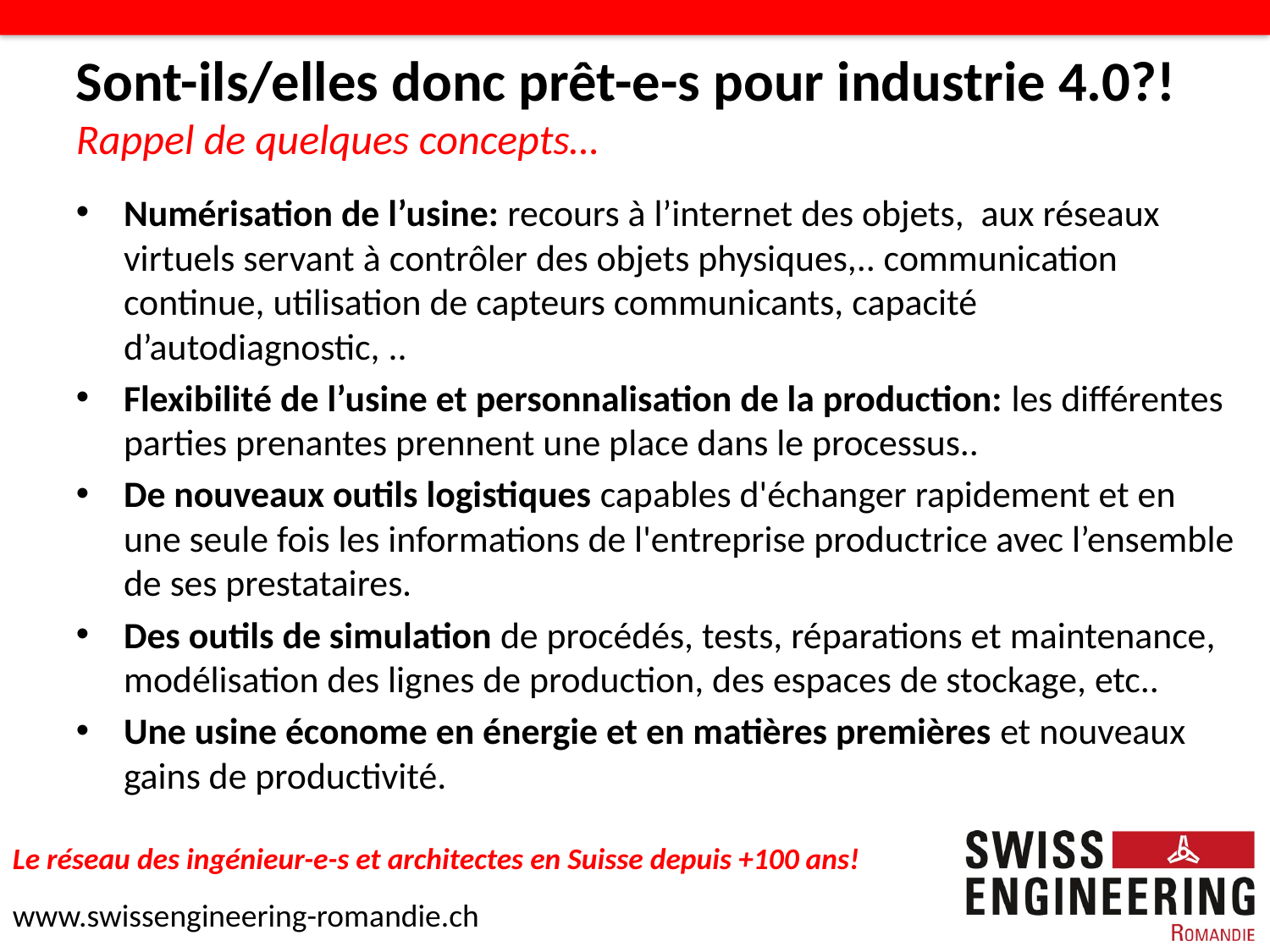

# Sont-ils/elles donc prêt-e-s pour industrie 4.0?! Rappel de quelques concepts…
Numérisation de l’usine: recours à l’internet des objets,  aux réseaux virtuels servant à contrôler des objets physiques,.. communication continue, utilisation de capteurs communicants, capacité d’autodiagnostic, ..
Flexibilité de l’usine et personnalisation de la production: les différentes parties prenantes prennent une place dans le processus..
De nouveaux outils logistiques capables d'échanger rapidement et en une seule fois les informations de l'entreprise productrice avec l’ensemble de ses prestataires.
Des outils de simulation de procédés, tests, réparations et maintenance, modélisation des lignes de production, des espaces de stockage, etc..
Une usine économe en énergie et en matières premières et nouveaux gains de productivité.